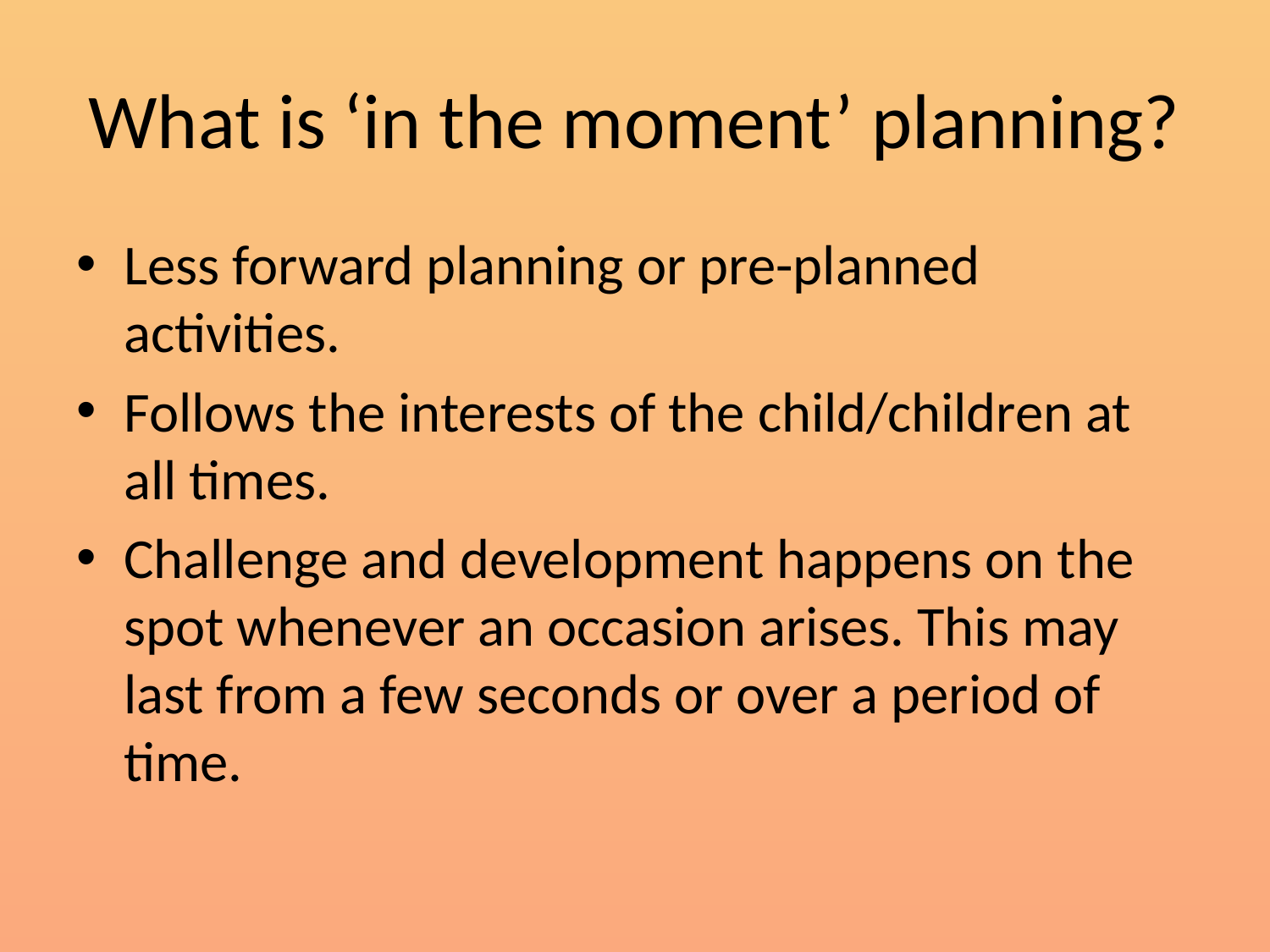

# What is ‘in the moment’ planning?
Less forward planning or pre-planned activities.
Follows the interests of the child/children at all times.
Challenge and development happens on the spot whenever an occasion arises. This may last from a few seconds or over a period of time.